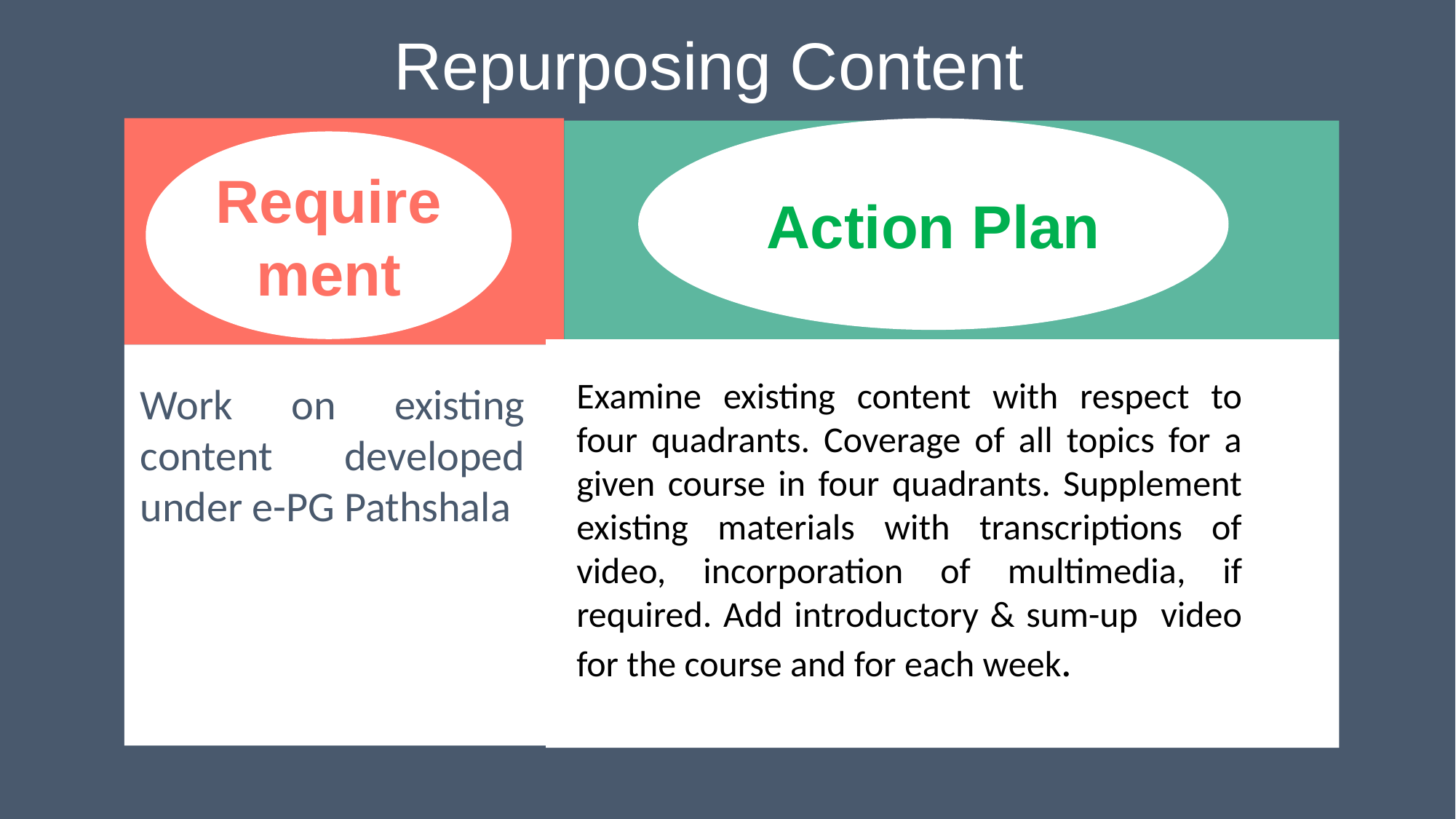

Repurposing Content

Requirement

Work on existing content developed under e-PG Pathshala
Action Plan

Examine existing content with respect to four quadrants. Coverage of all topics for a given course in four quadrants. Supplement existing materials with transcriptions of video, incorporation of multimedia, if required. Add introductory & sum-up  video for the course and for each week.